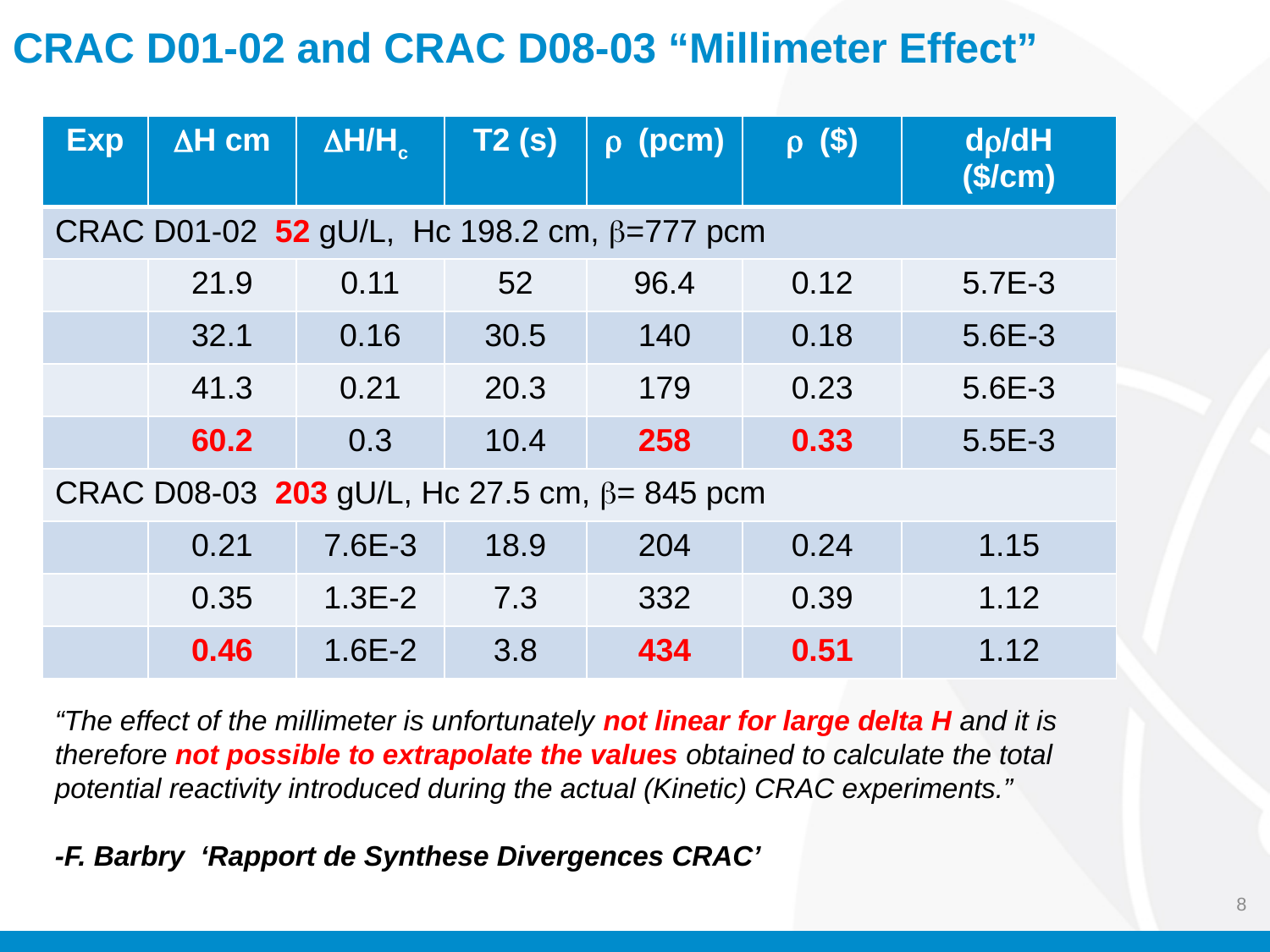

# CRAC D01-02 and CRAC D08-03 “Millimeter Effect”
| Exp | ΔH cm | ΔH/Hc | T2 (s) | ρ (pcm) | ρ ($) | dρ/dH ($/cm) |
| --- | --- | --- | --- | --- | --- | --- |
| CRAC D01-02 52 gU/L, Hc 198.2 cm, β=777 pcm |  |  |  |  |  |  |
|  | 21.9 | 0.11 | 52 | 96.4 | 0.12 | 5.7E-3 |
|  | 32.1 | 0.16 | 30.5 | 140 | 0.18 | 5.6E-3 |
|  | 41.3 | 0.21 | 20.3 | 179 | 0.23 | 5.6E-3 |
|  | 60.2 | 0.3 | 10.4 | 258 | 0.33 | 5.5E-3 |
| CRAC D08-03 203 gU/L, Hc 27.5 cm, β= 845 pcm |  |  |  |  |  |  |
|  | 0.21 | 7.6E-3 | 18.9 | 204 | 0.24 | 1.15 |
|  | 0.35 | 1.3E-2 | 7.3 | 332 | 0.39 | 1.12 |
|  | 0.46 | 1.6E-2 | 3.8 | 434 | 0.51 | 1.12 |
“The effect of the millimeter is unfortunately not linear for large delta H and it is therefore not possible to extrapolate the values obtained to calculate the total potential reactivity introduced during the actual (Kinetic) CRAC experiments.”

-F. Barbry  ‘Rapport de Synthese Divergences CRAC’
8